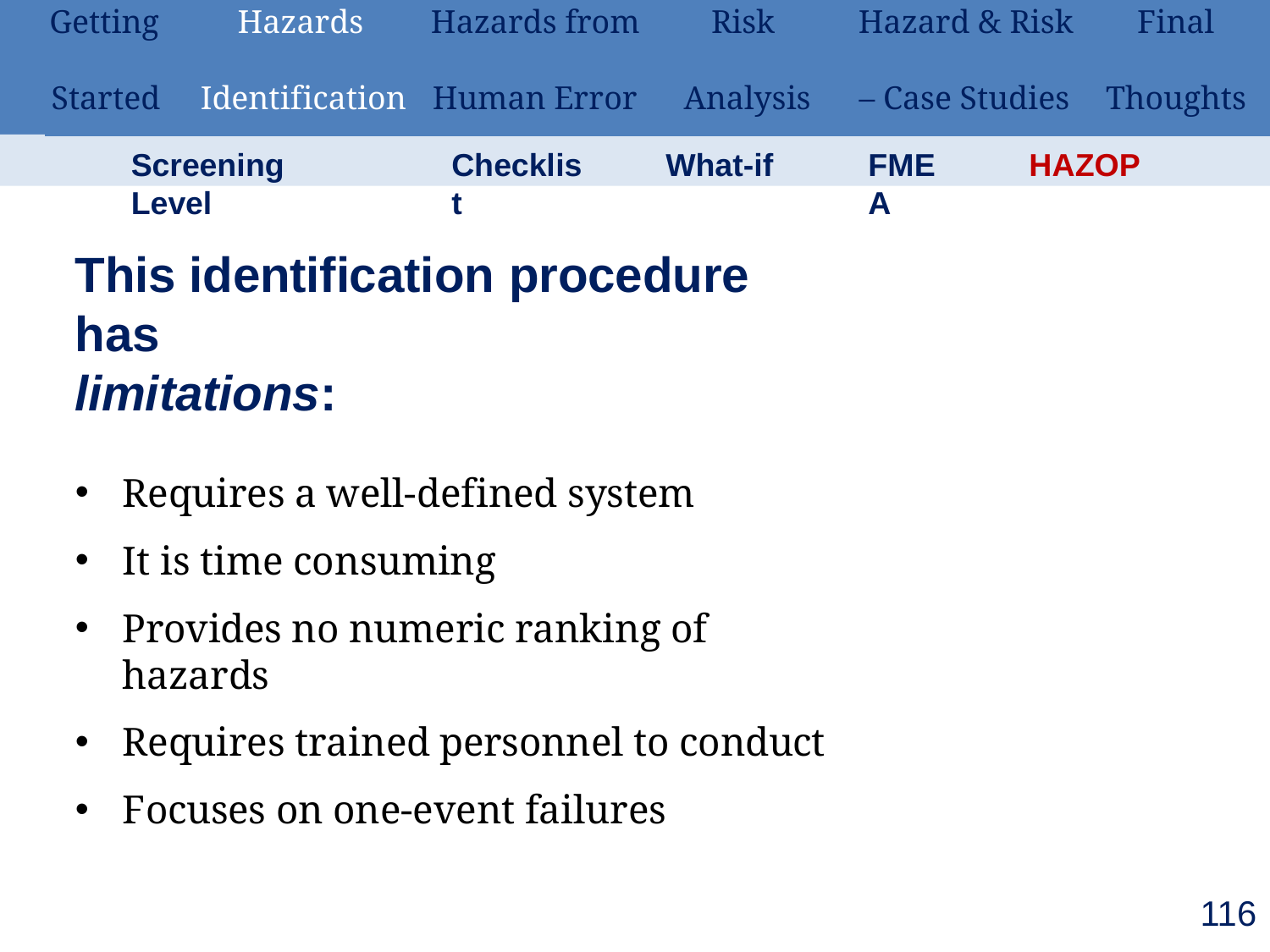

| Getting | Hazards | Hazards from | Risk | Hazard & Risk | Final |
| --- | --- | --- | --- | --- | --- |
| Started | Identification | Human Error | Analysis | – Case Studies | Thoughts |

Screening Level
Checklist
What-if
FMEA
HAZOP
This identification procedure has
limitations:

Requires a well-defined system
It is time consuming
Provides no numeric ranking of hazards
Requires trained personnel to conduct
Focuses on one-event failures
116